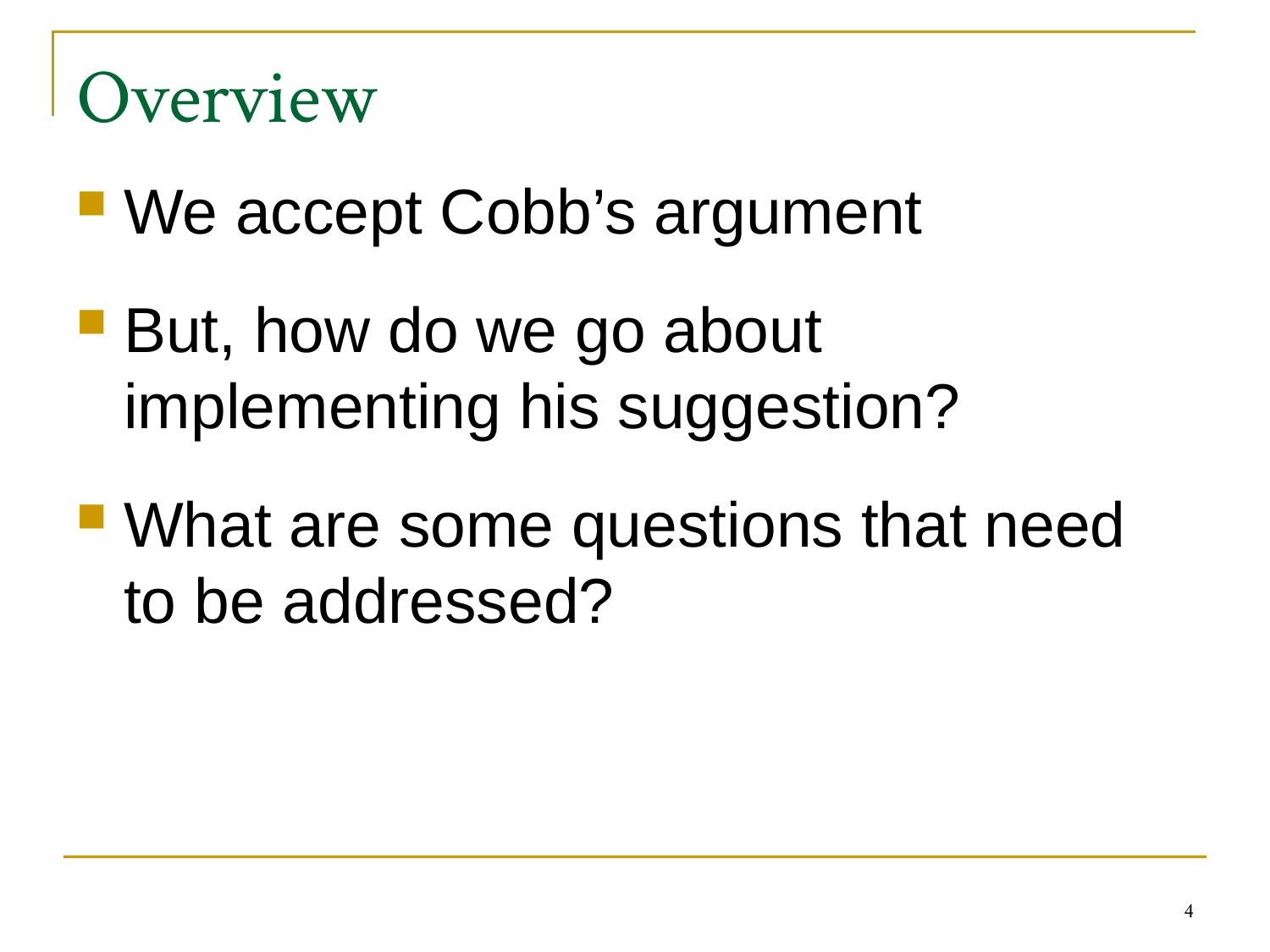

# Overview
We accept Cobb’s argument
But, how do we go about implementing his suggestion?
What are some questions that need to be addressed?
4